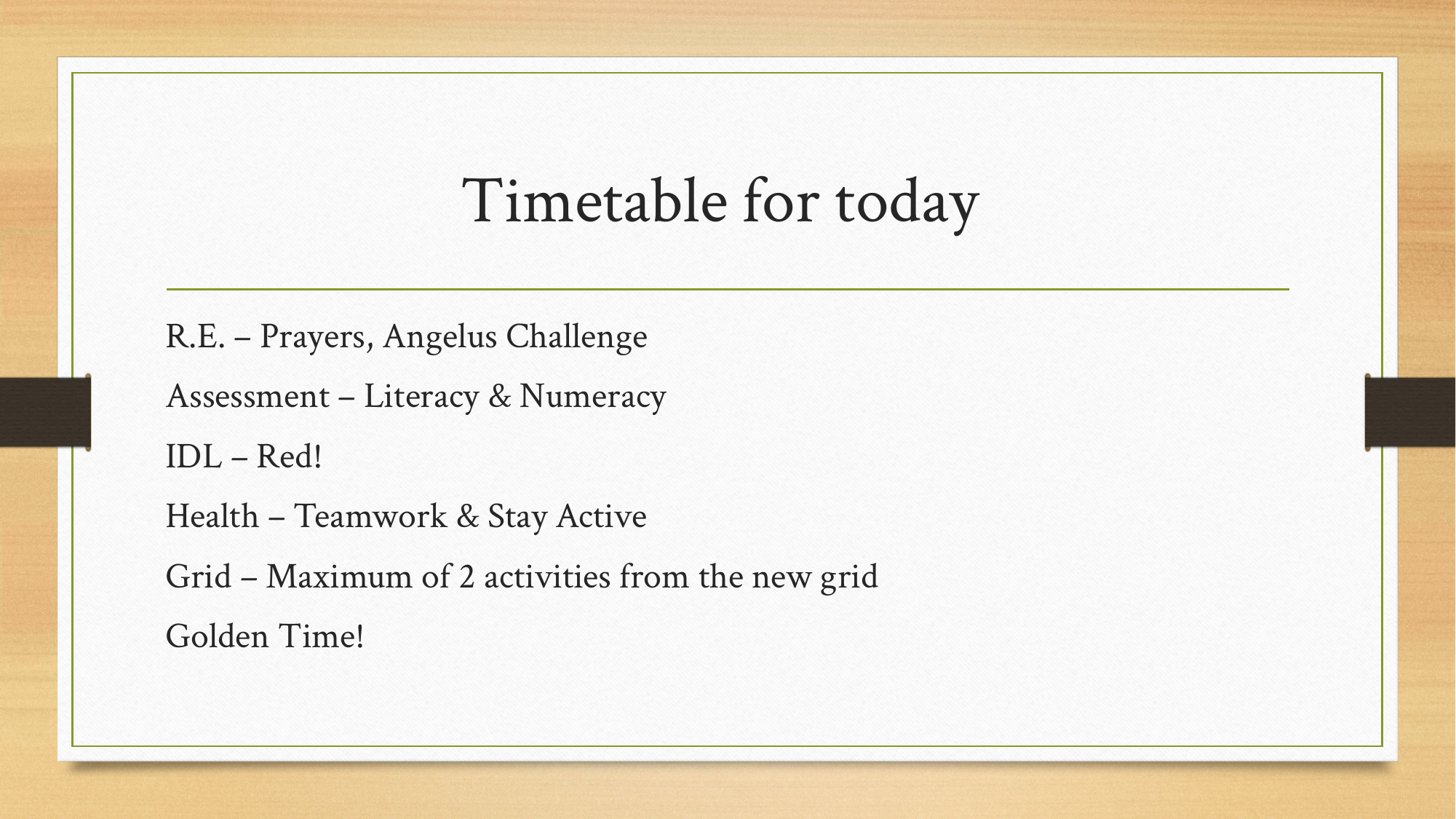

# Timetable for today
R.E. – Prayers, Angelus Challenge
Assessment – Literacy & Numeracy
IDL – Red!
Health – Teamwork & Stay Active
Grid – Maximum of 2 activities from the new grid
Golden Time!